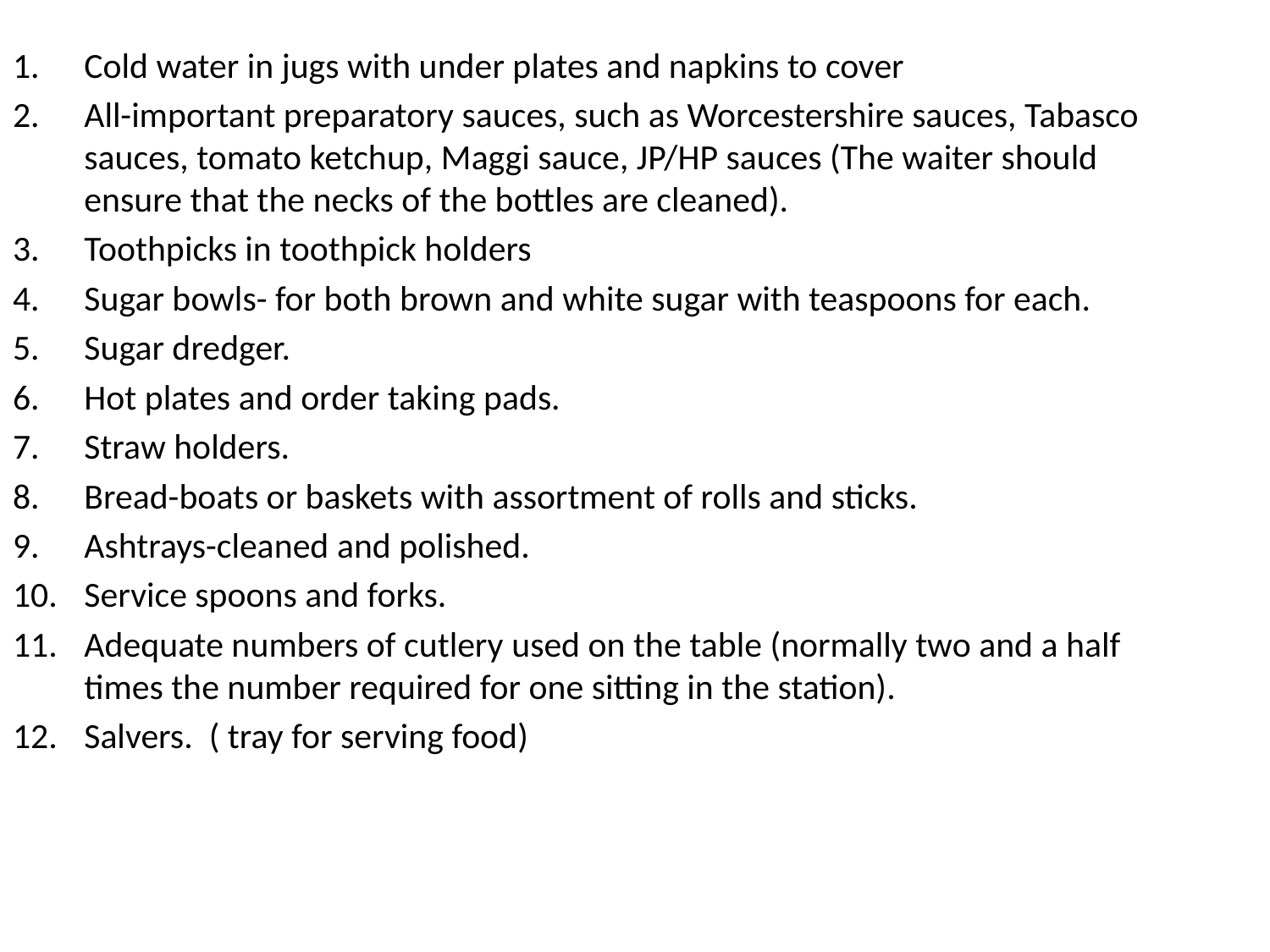

Cold water in jugs with under plates and napkins to cover
All-important preparatory sauces, such as Worcestershire sauces, Tabasco sauces, tomato ketchup, Maggi sauce, JP/HP sauces (The waiter should ensure that the necks of the bottles are cleaned).
Toothpicks in toothpick holders
Sugar bowls- for both brown and white sugar with teaspoons for each.
Sugar dredger.
Hot plates and order taking pads.
Straw holders.
Bread-boats or baskets with assortment of rolls and sticks.
Ashtrays-cleaned and polished.
Service spoons and forks.
Adequate numbers of cutlery used on the table (normally two and a half times the number required for one sitting in the station).
Salvers.  ( tray for serving food)